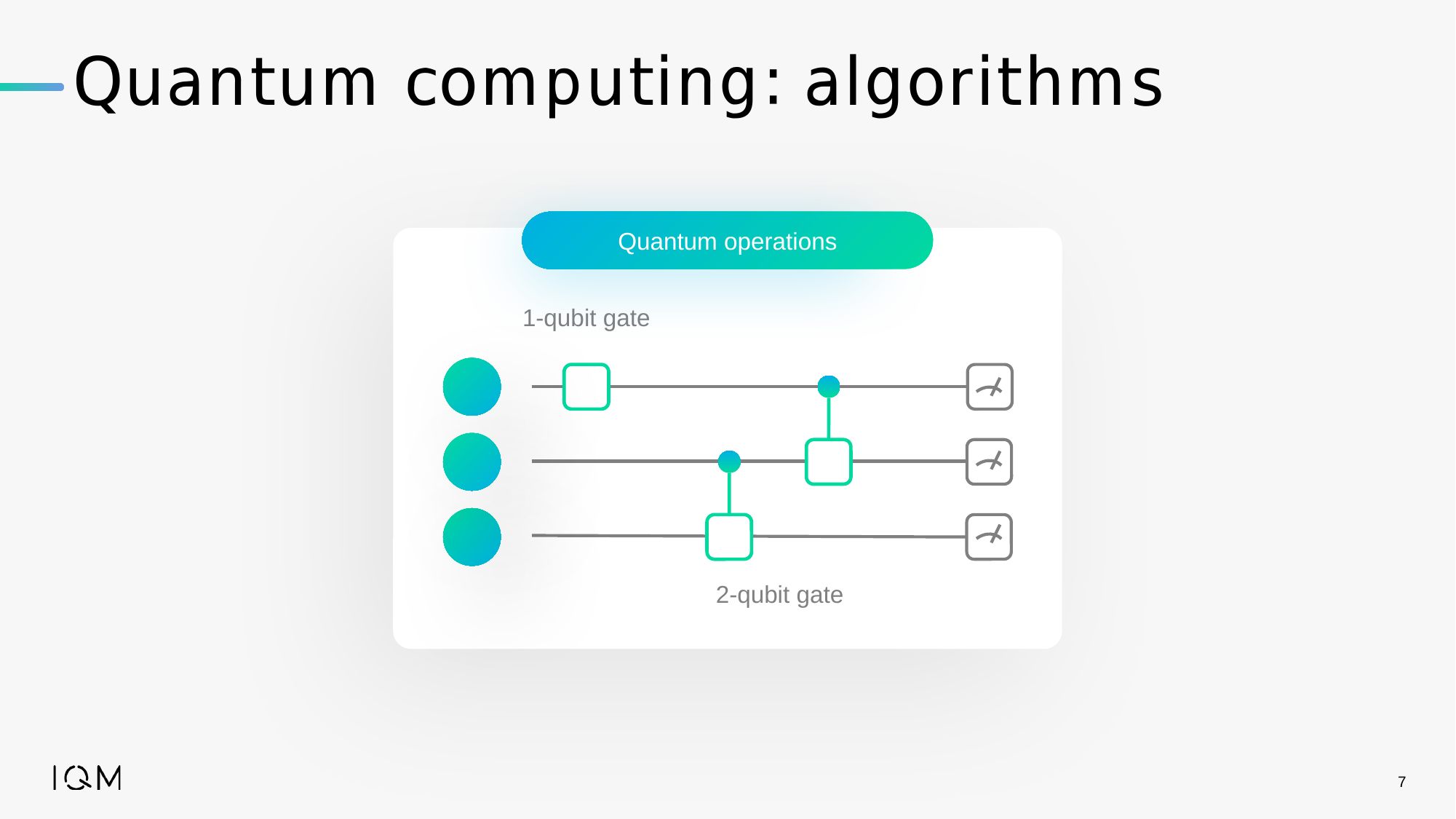

# Quantum computing: algorithms
Quantum operations

1-qubit gate

2-qubit gate